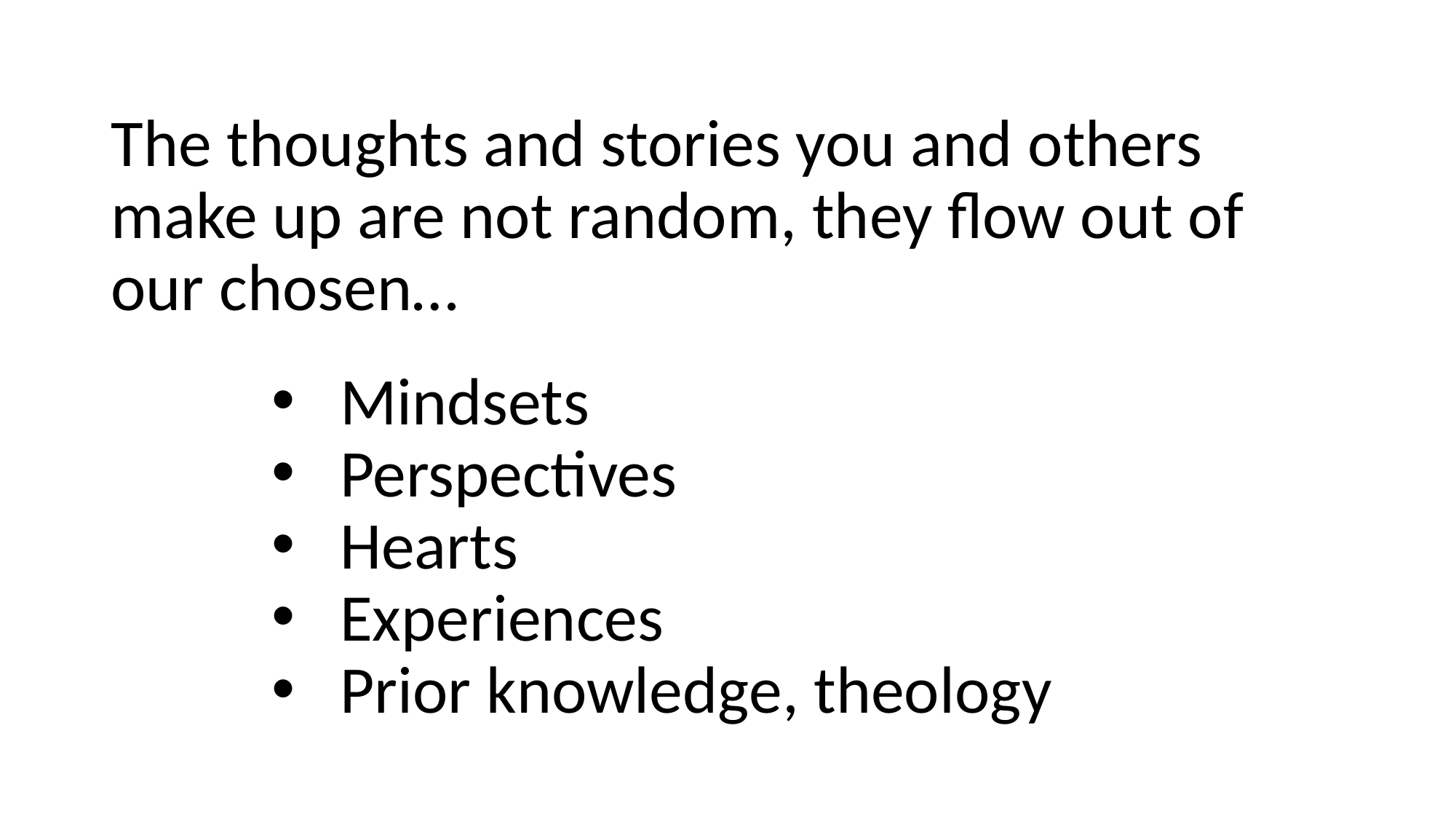

# The thoughts and stories you and others make up are not random, they flow out of our chosen…
Mindsets
Perspectives
Hearts
Experiences
Prior knowledge, theology